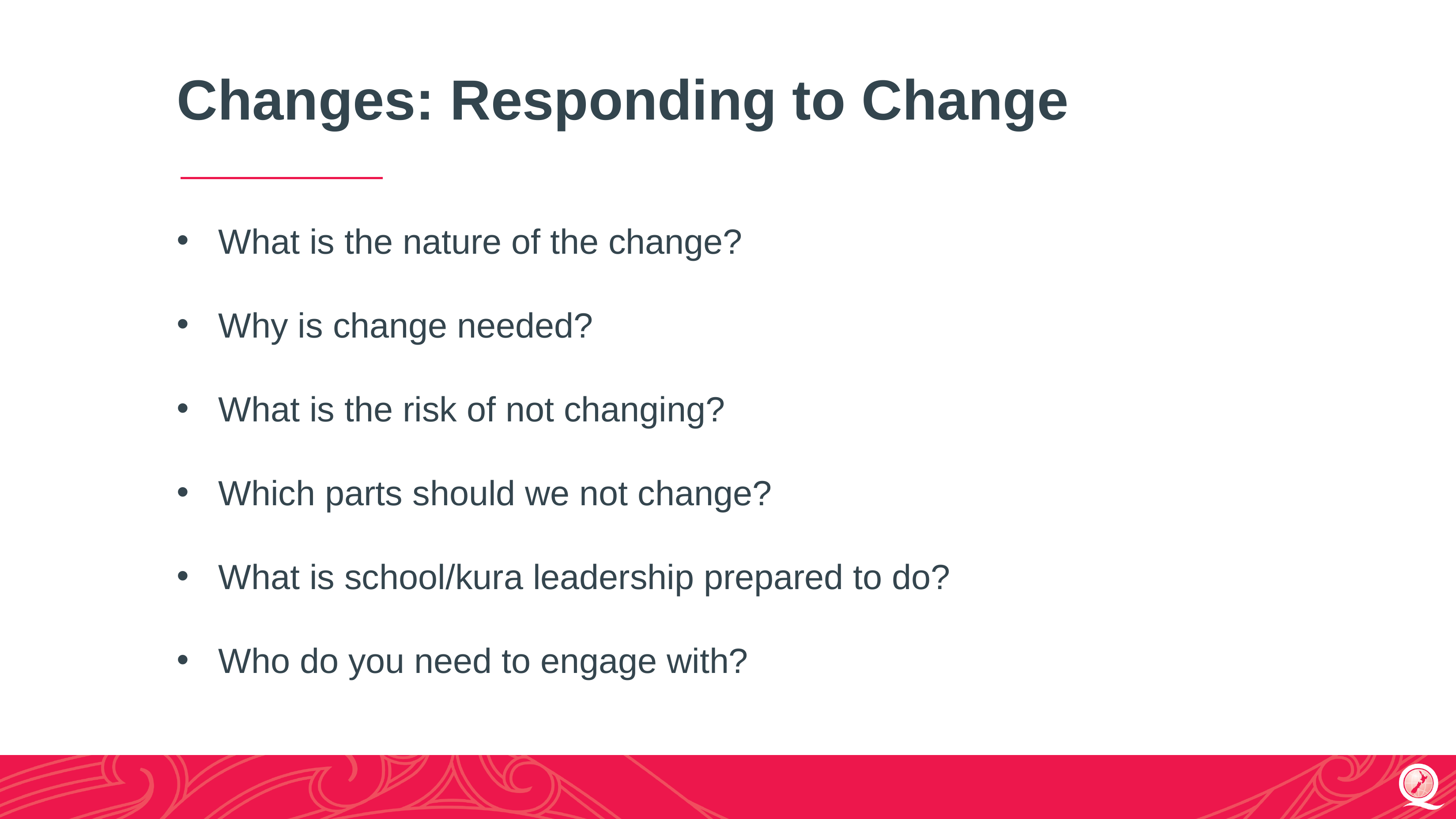

# Changes: Responding to Change
What is the nature of the change?

Why is change needed?

What is the risk of not changing?

Which parts should we not change?

What is school/kura leadership prepared to do?

Who do you need to engage with?